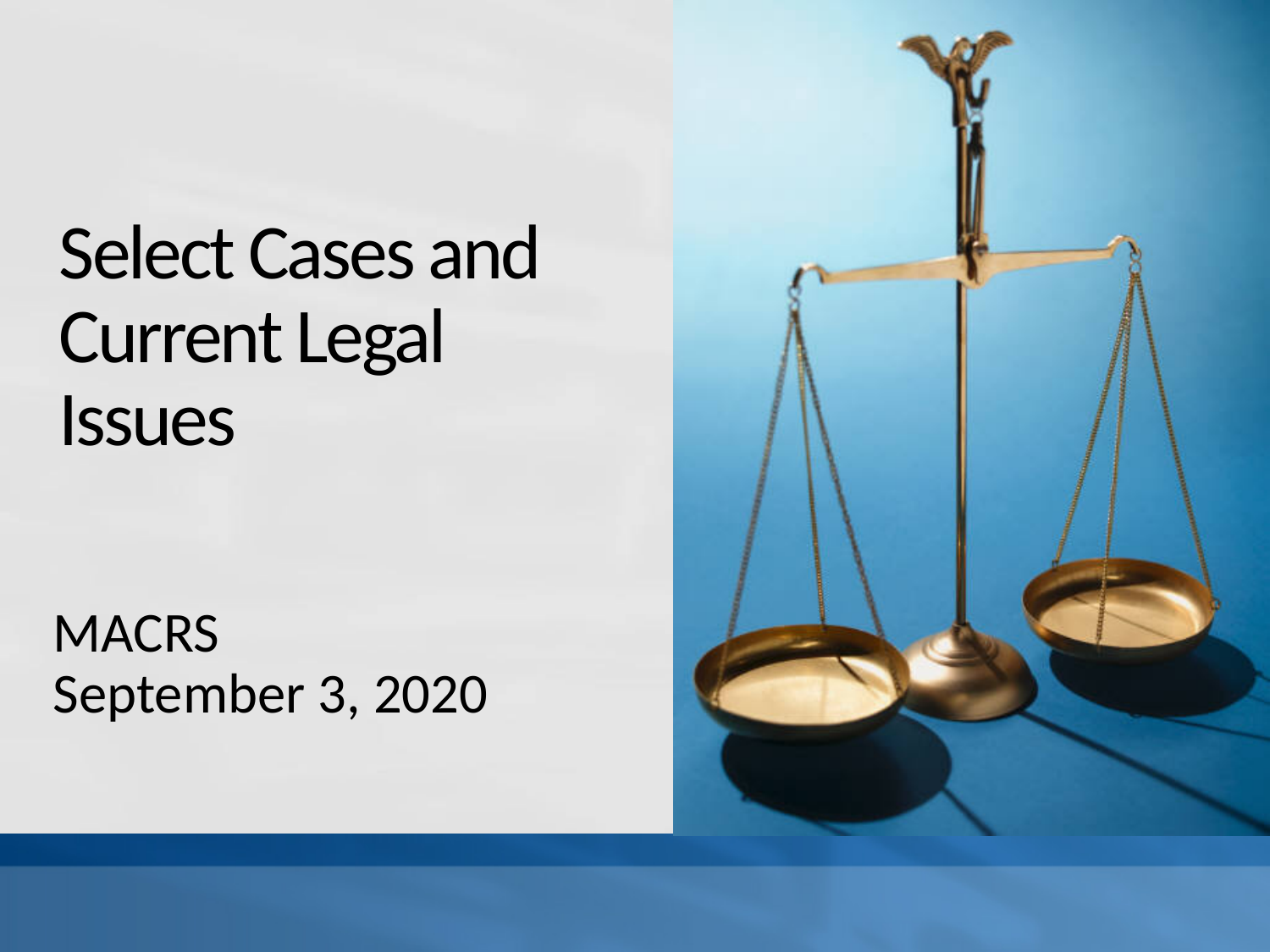

# Select Cases and Current Legal Issues
MACRS
September 3, 2020